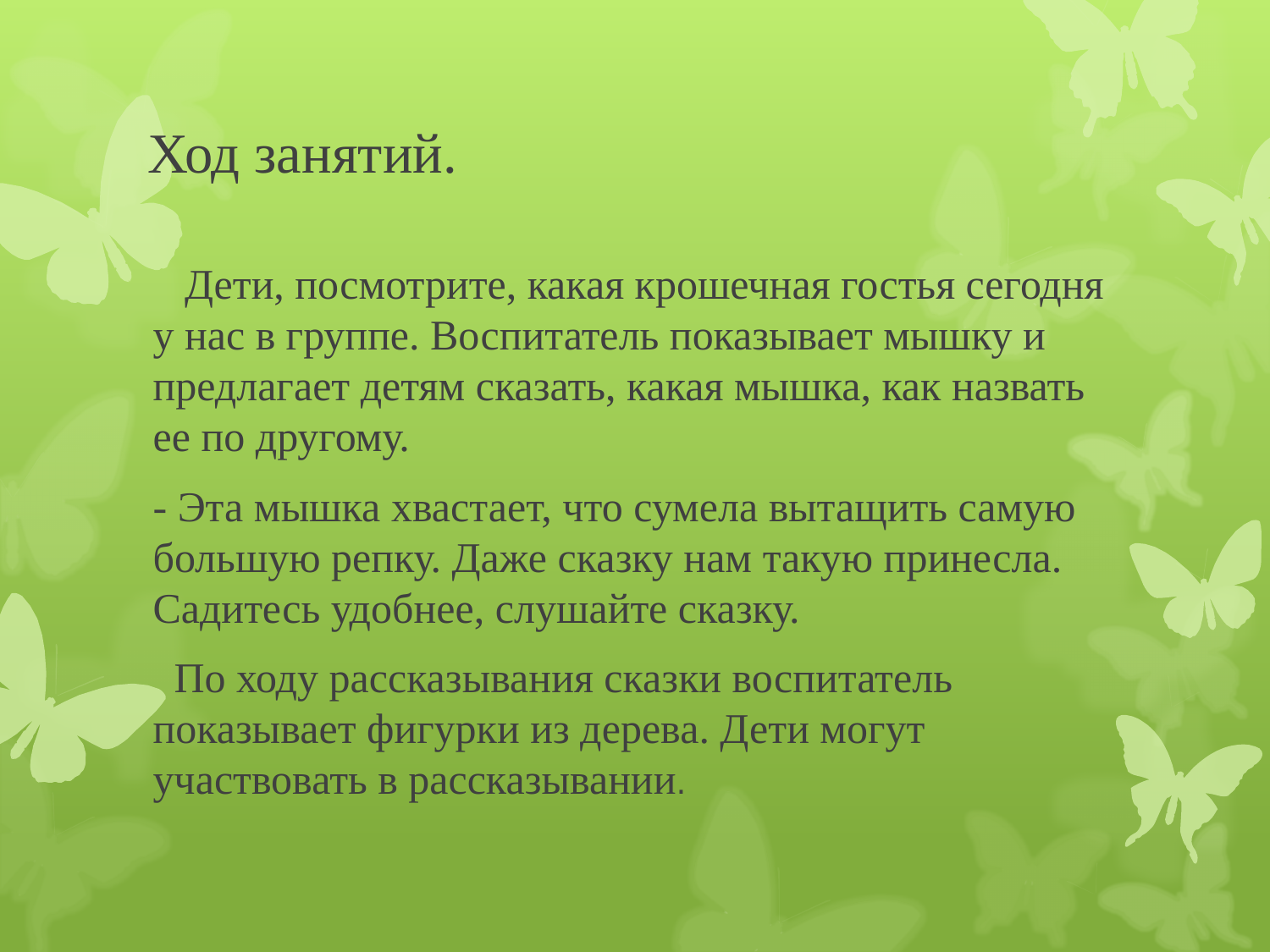

# Ход занятий.
   Дети, посмотрите, какая крошечная гостья сегодня у нас в группе. Воспитатель показывает мышку и предлагает детям сказать, какая мышка, как назвать ее по другому.
- Эта мышка хвастает, что сумела вытащить самую большую репку. Даже сказку нам такую принесла. Садитесь удобнее, слушайте сказку.
  По ходу рассказывания сказки воспитатель показывает фигурки из дерева. Дети могут участвовать в рассказывании.